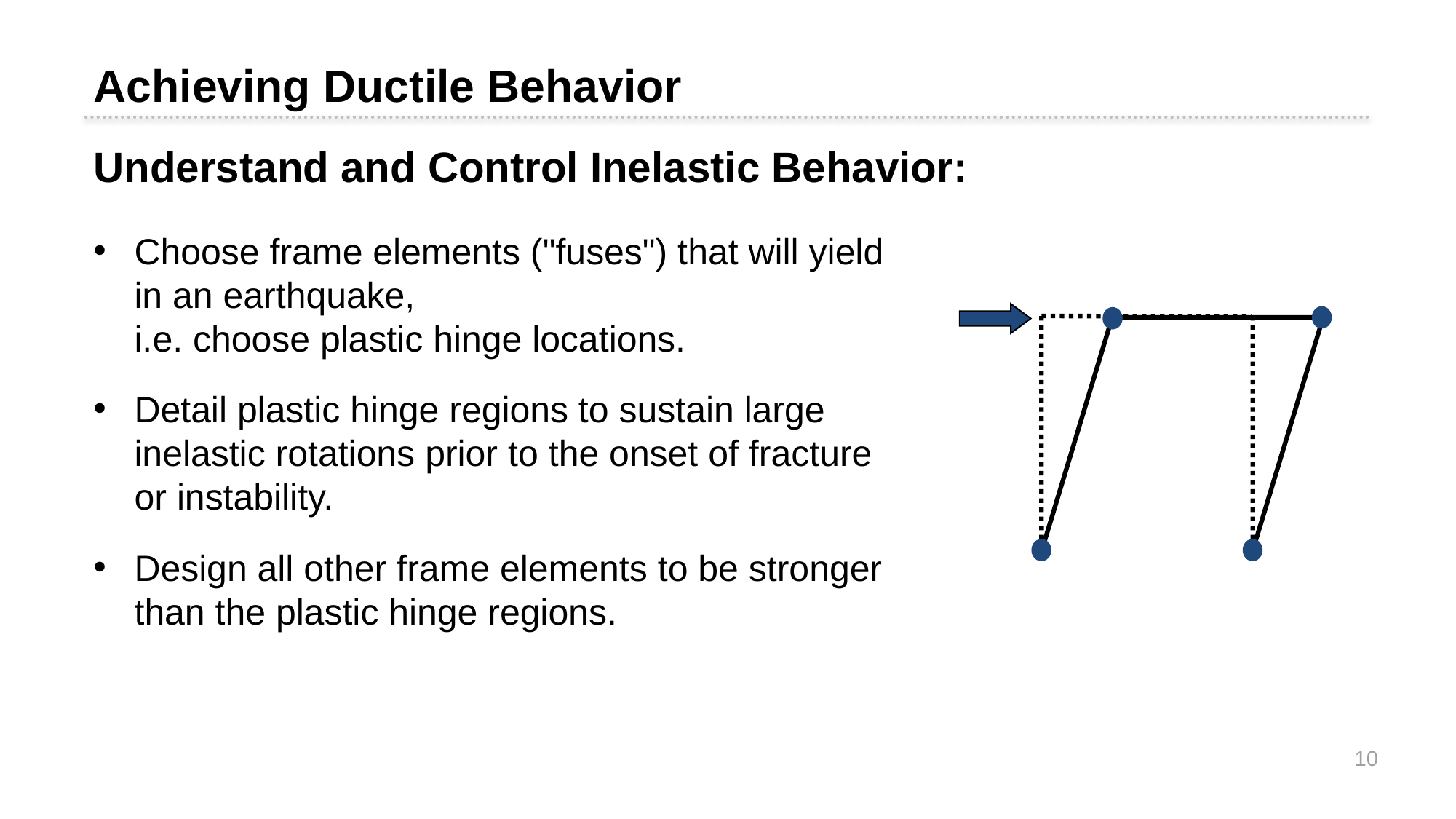

Achieving Ductile Behavior
Understand and Control Inelastic Behavior:
Choose frame elements ("fuses") that will yield in an earthquake,
i.e. choose plastic hinge locations.
Detail plastic hinge regions to sustain large inelastic rotations prior to the onset of fracture or instability.
Design all other frame elements to be stronger than the plastic hinge regions.

10